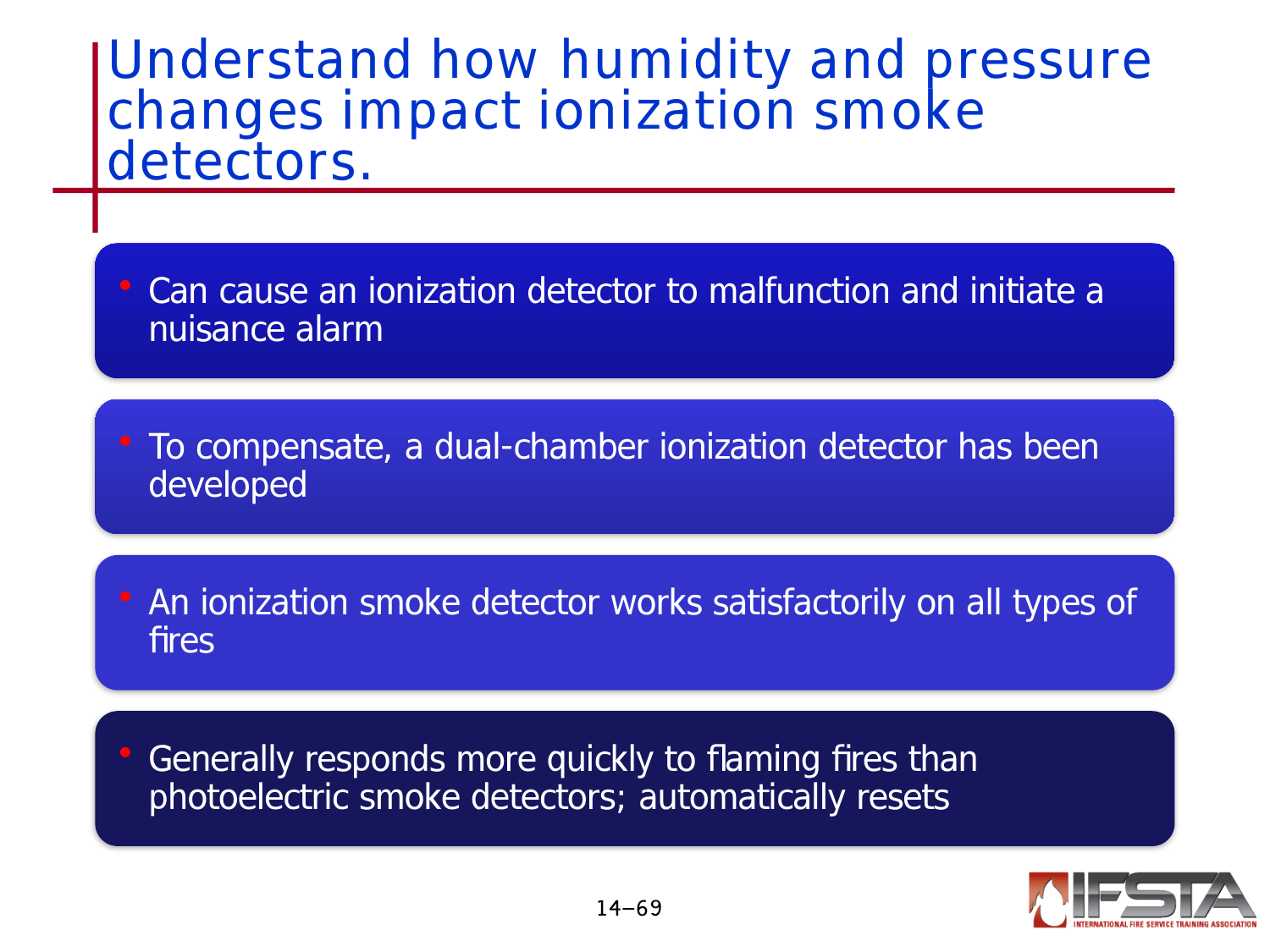

# Understand how humidity and pressure changes impact ionization smoke detectors.
Can cause an ionization detector to malfunction and initiate a nuisance alarm
To compensate, a dual-chamber ionization detector has been developed
An ionization smoke detector works satisfactorily on all types of fires
Generally responds more quickly to flaming fires than photoelectric smoke detectors; automatically resets
14–69